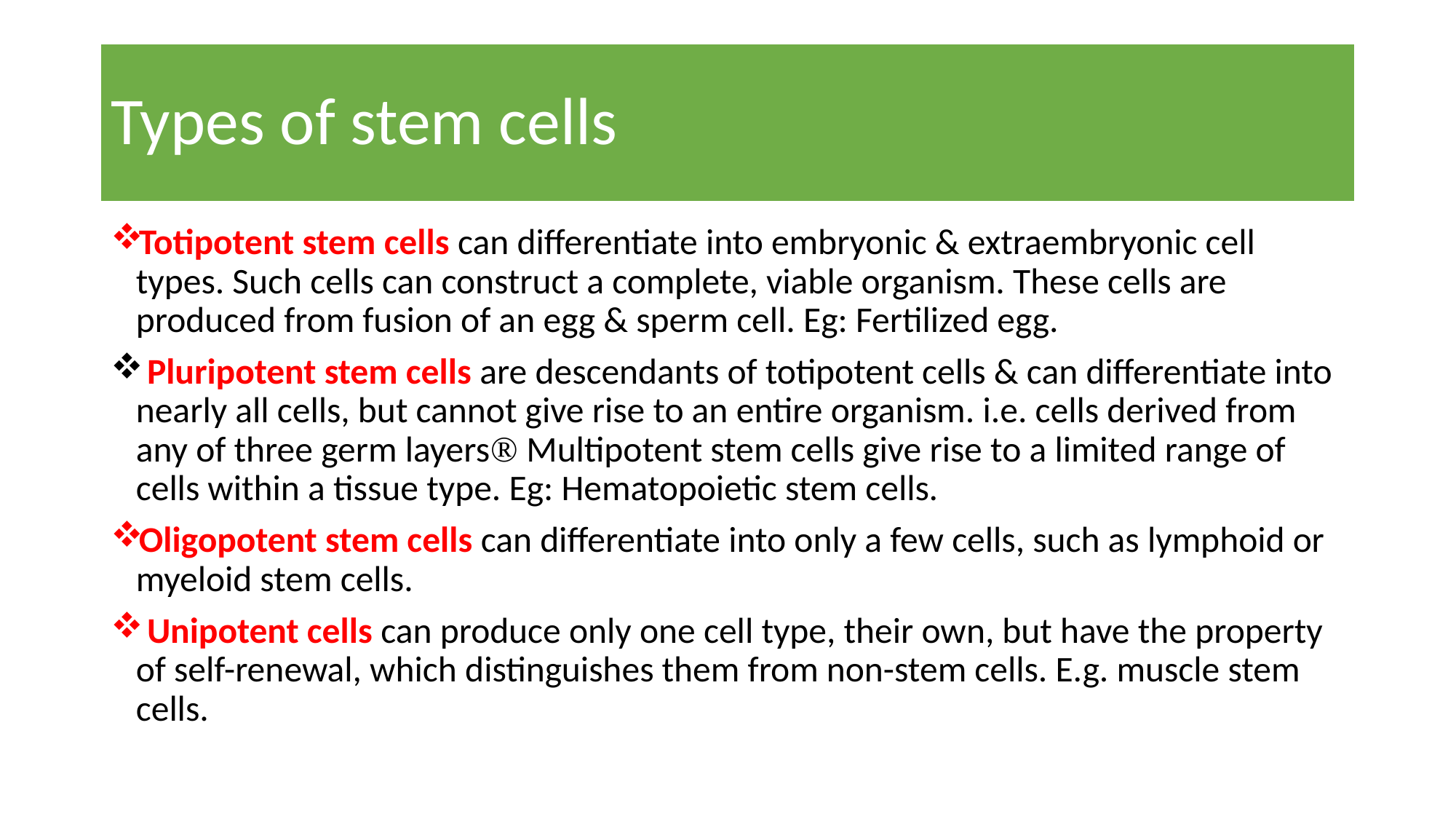

# Types of stem cells
Totipotent stem cells can differentiate into embryonic & extraembryonic cell types. Such cells can construct a complete, viable organism. These cells are produced from fusion of an egg & sperm cell. Eg: Fertilized egg.
 Pluripotent stem cells are descendants of totipotent cells & can differentiate into nearly all cells, but cannot give rise to an entire organism. i.e. cells derived from any of three germ layers® Multipotent stem cells give rise to a limited range of cells within a tissue type. Eg: Hematopoietic stem cells.
Oligopotent stem cells can differentiate into only a few cells, such as lymphoid or myeloid stem cells.
 Unipotent cells can produce only one cell type, their own, but have the property of self-renewal, which distinguishes them from non-stem cells. E.g. muscle stem cells.